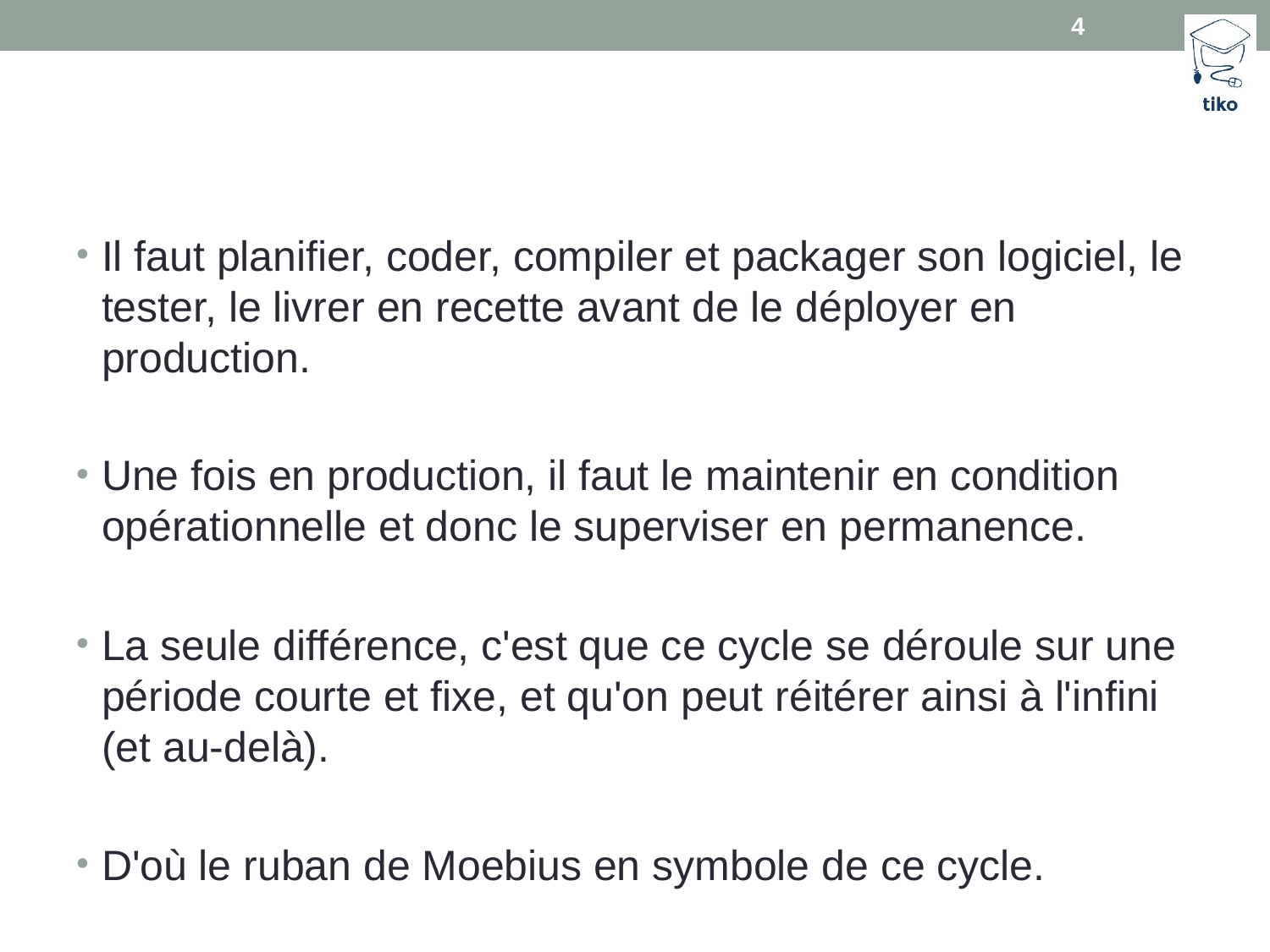

4
#
Il faut planifier, coder, compiler et packager son logiciel, le tester, le livrer en recette avant de le déployer en production.

Une fois en production, il faut le maintenir en condition opérationnelle et donc le superviser en permanence.

La seule différence, c'est que ce cycle se déroule sur une période courte et fixe, et qu'on peut réitérer ainsi à l'infini (et au-delà).

D'où le ruban de Moebius en symbole de ce cycle.